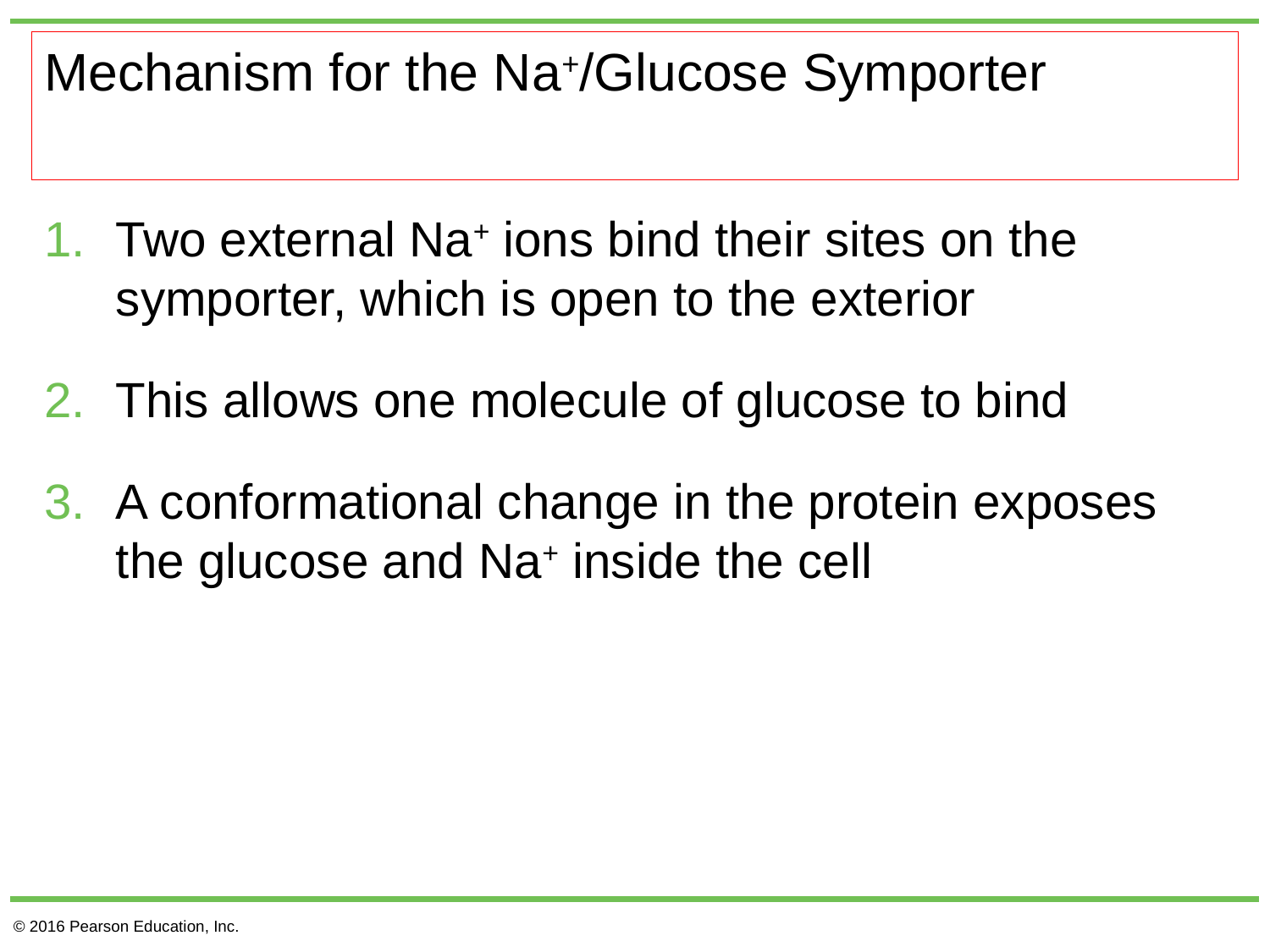

# Mechanism for the Na+/Glucose Symporter
Two external Na+ ions bind their sites on the symporter, which is open to the exterior
This allows one molecule of glucose to bind
A conformational change in the protein exposes the glucose and Na+ inside the cell

© 2016 Pearson Education, Inc.